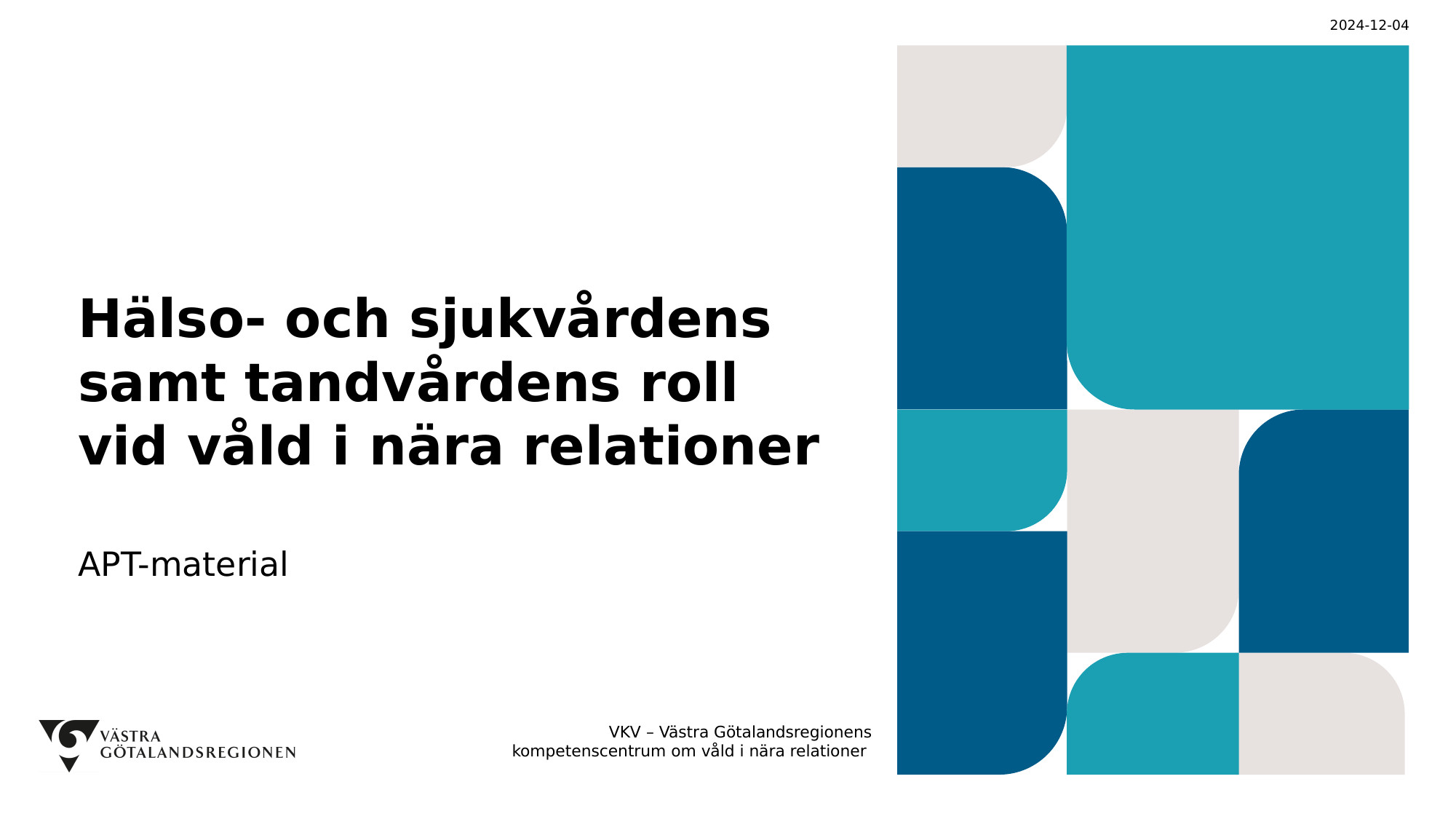

2024-12-04
# Hälso- och sjukvårdens samt tandvårdens roll vid våld i nära relationer
APT-material